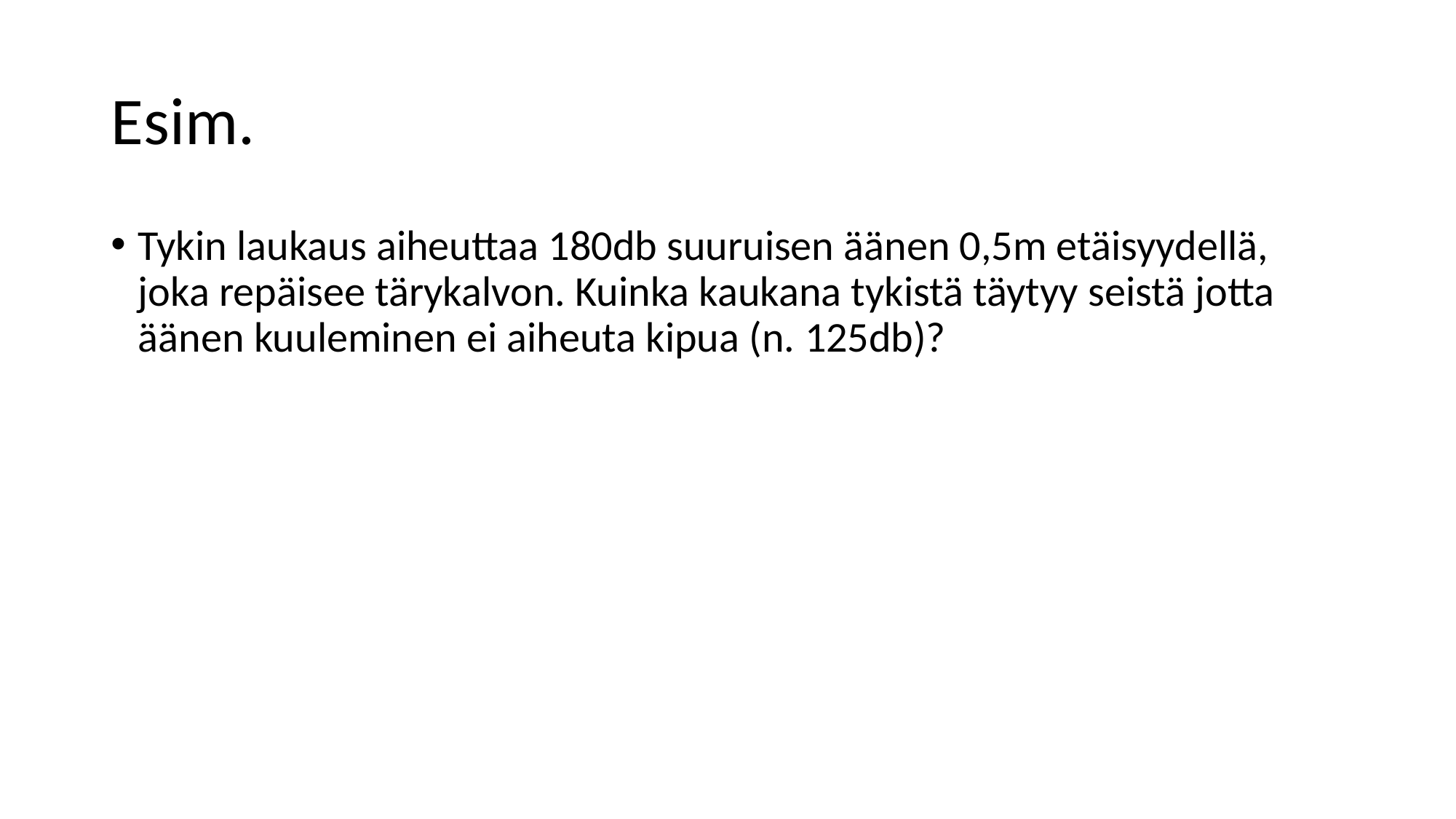

# Esim.
Tykin laukaus aiheuttaa 180db suuruisen äänen 0,5m etäisyydellä, joka repäisee tärykalvon. Kuinka kaukana tykistä täytyy seistä jotta äänen kuuleminen ei aiheuta kipua (n. 125db)?